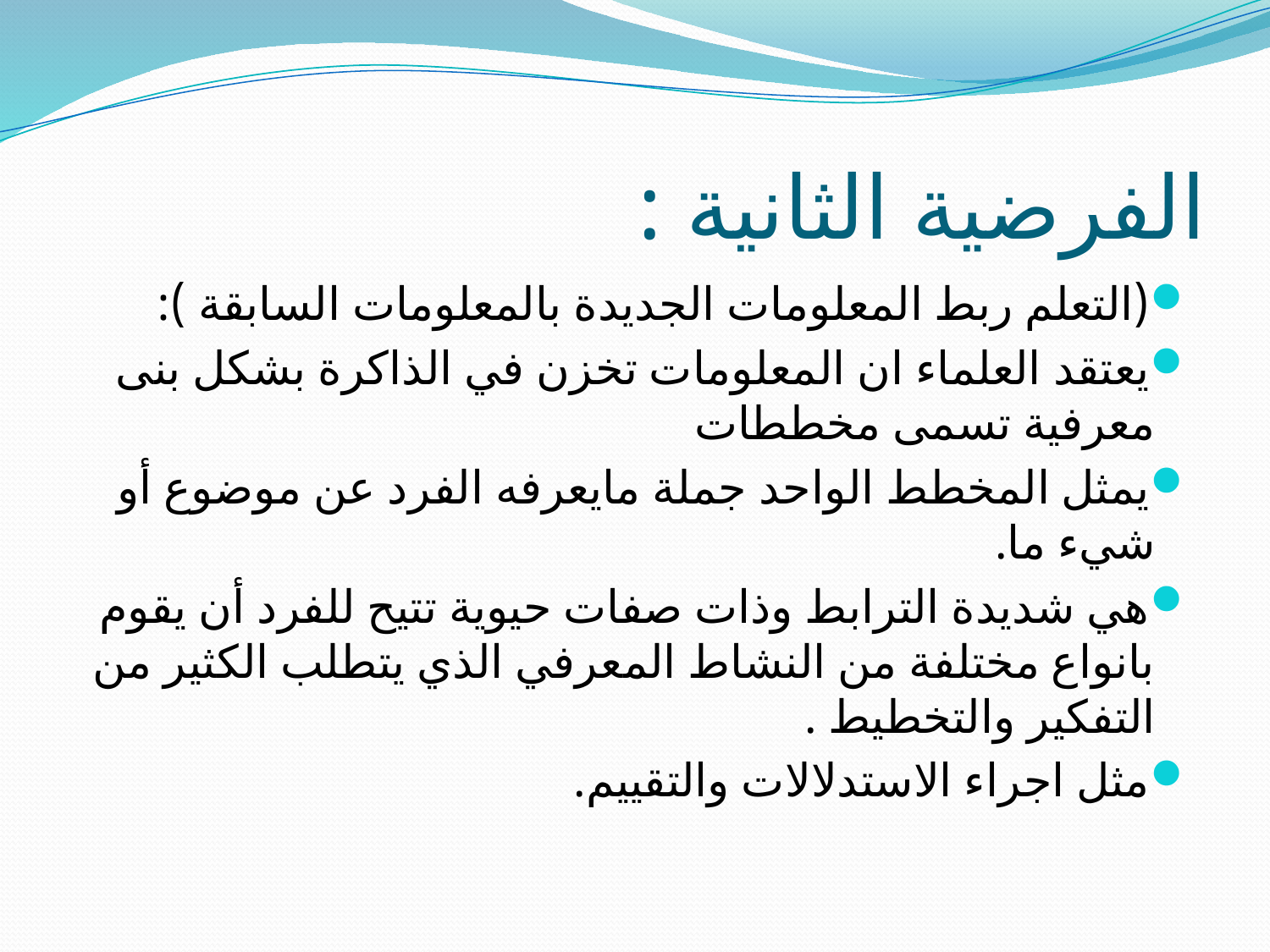

# الفرضية الثانية :
(التعلم ربط المعلومات الجديدة بالمعلومات السابقة ):
يعتقد العلماء ان المعلومات تخزن في الذاكرة بشكل بنى معرفية تسمى مخططات
يمثل المخطط الواحد جملة مايعرفه الفرد عن موضوع أو شيء ما.
هي شديدة الترابط وذات صفات حيوية تتيح للفرد أن يقوم بانواع مختلفة من النشاط المعرفي الذي يتطلب الكثير من التفكير والتخطيط .
مثل اجراء الاستدلالات والتقييم.